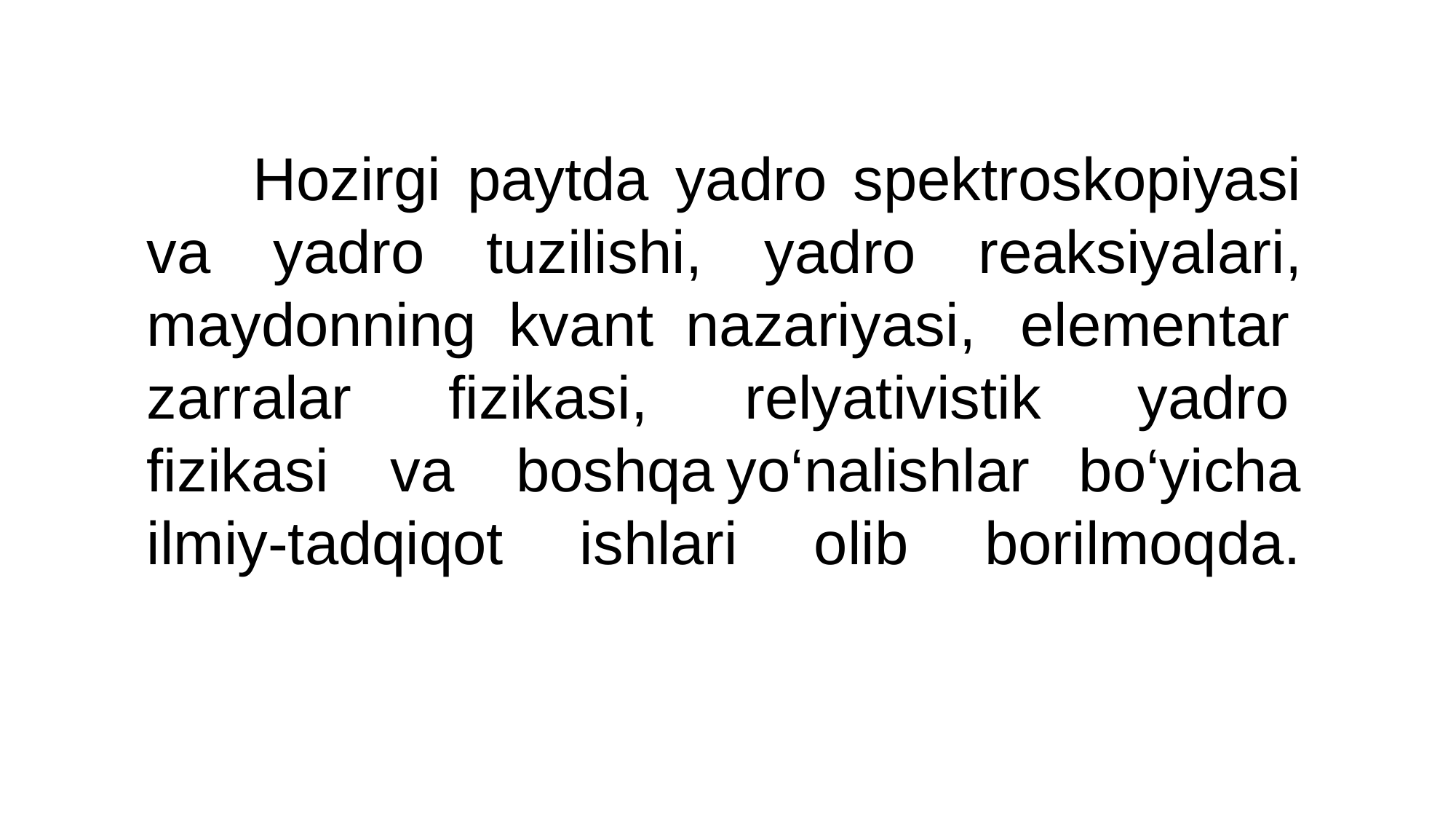

Hozirgi paytda yadro spektroskopiyasi va yadro tuzilishi, yadro reaksiyalari, maydonning kvant nazariyasi,  elementar  zarralar  fizikasi,  relyativistik  yadro  fizikasi  va  boshqa yo‘nalishlar bo‘yicha ilmiy-tadqiqot ishlari olib borilmoqda.